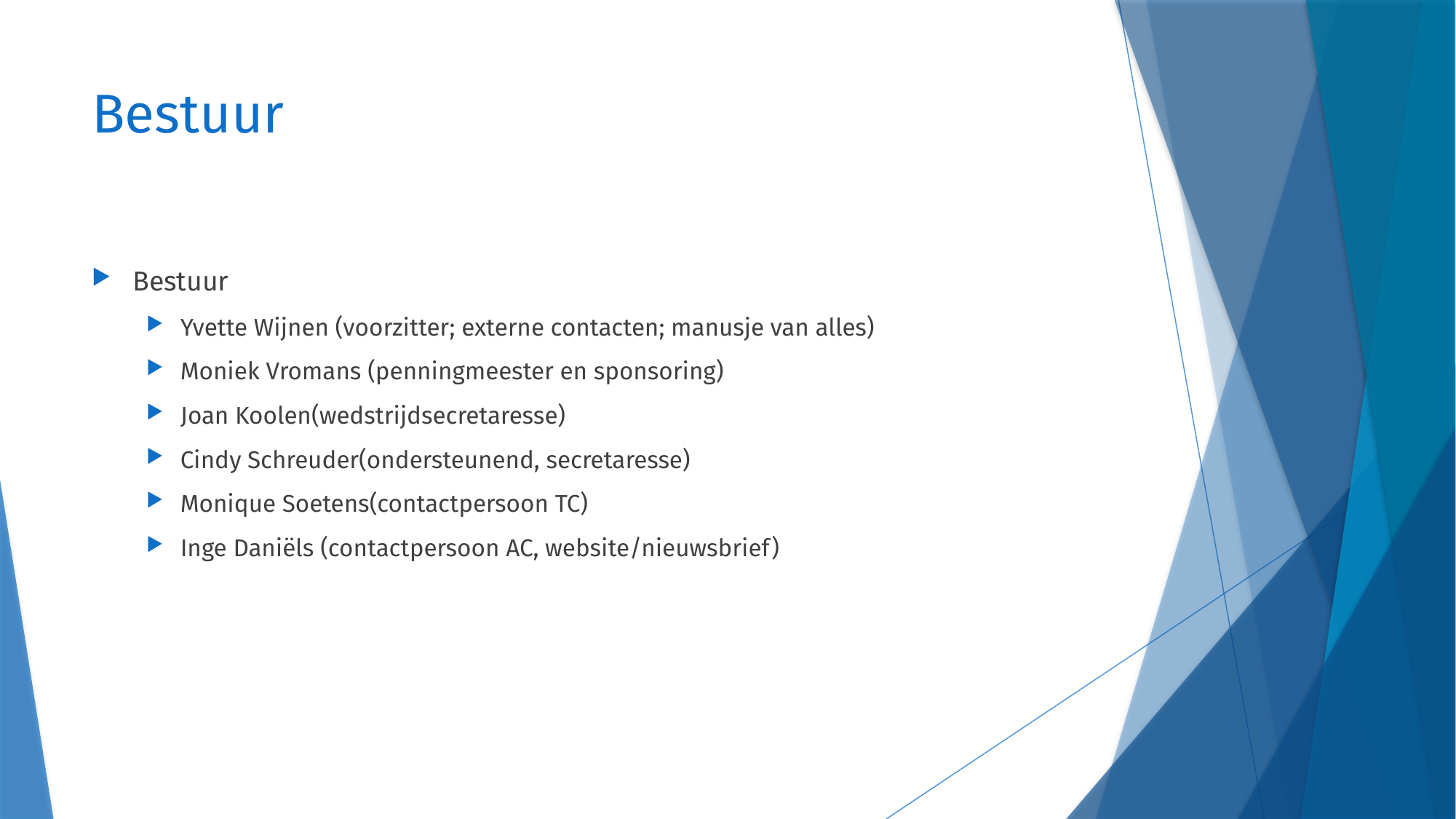

# Bestuur
Bestuur
Yvette Wijnen (voorzitter; externe contacten; manusje van alles)
Moniek Vromans (penningmeester en sponsoring)
Joan Koolen(wedstrijdsecretaresse)
Cindy Schreuder(ondersteunend, secretaresse)
Monique Soetens(contactpersoon TC)
Inge Daniëls (contactpersoon AC, website/nieuwsbrief)